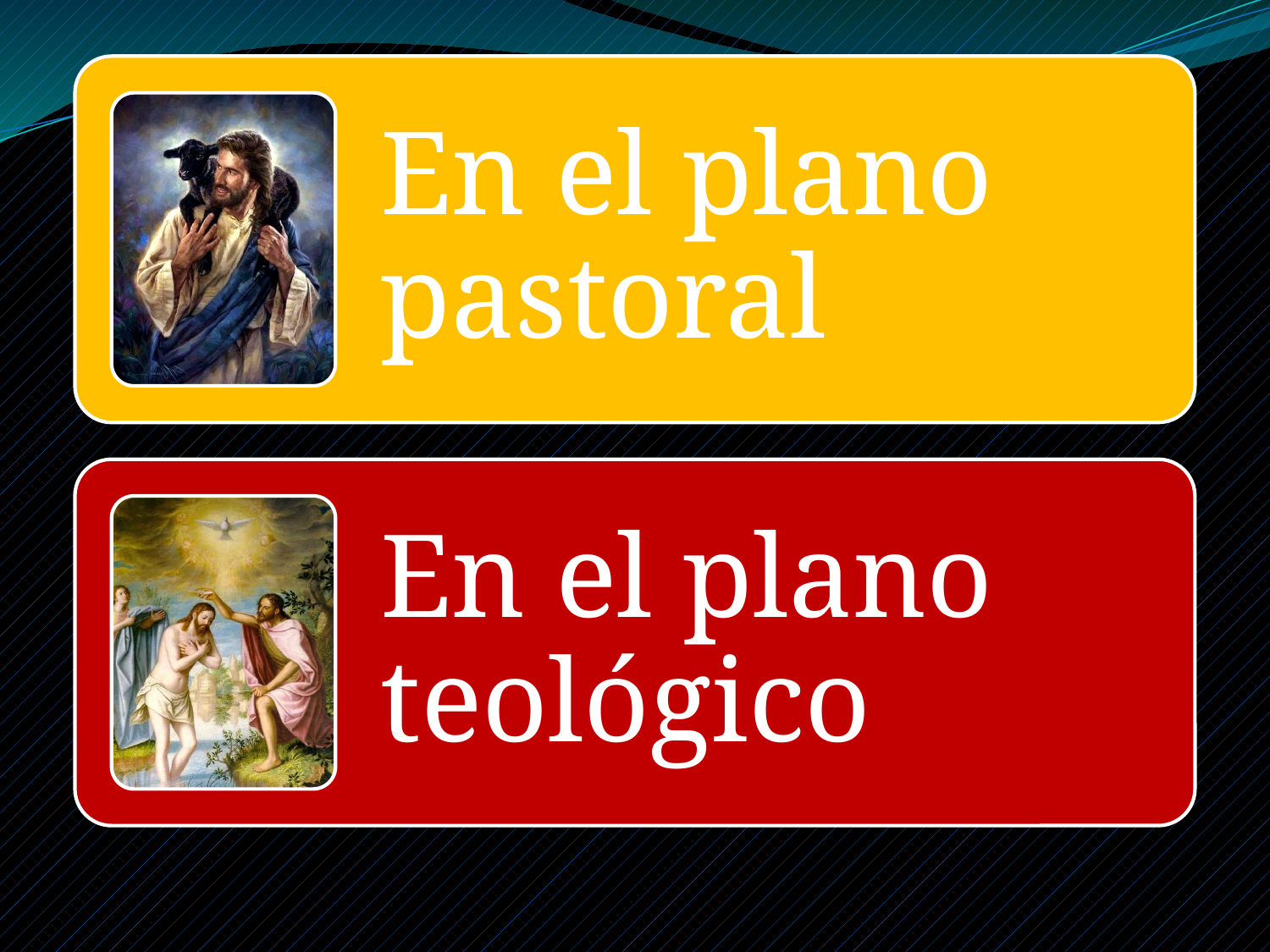

En el plano pastoral
En el plano teológico